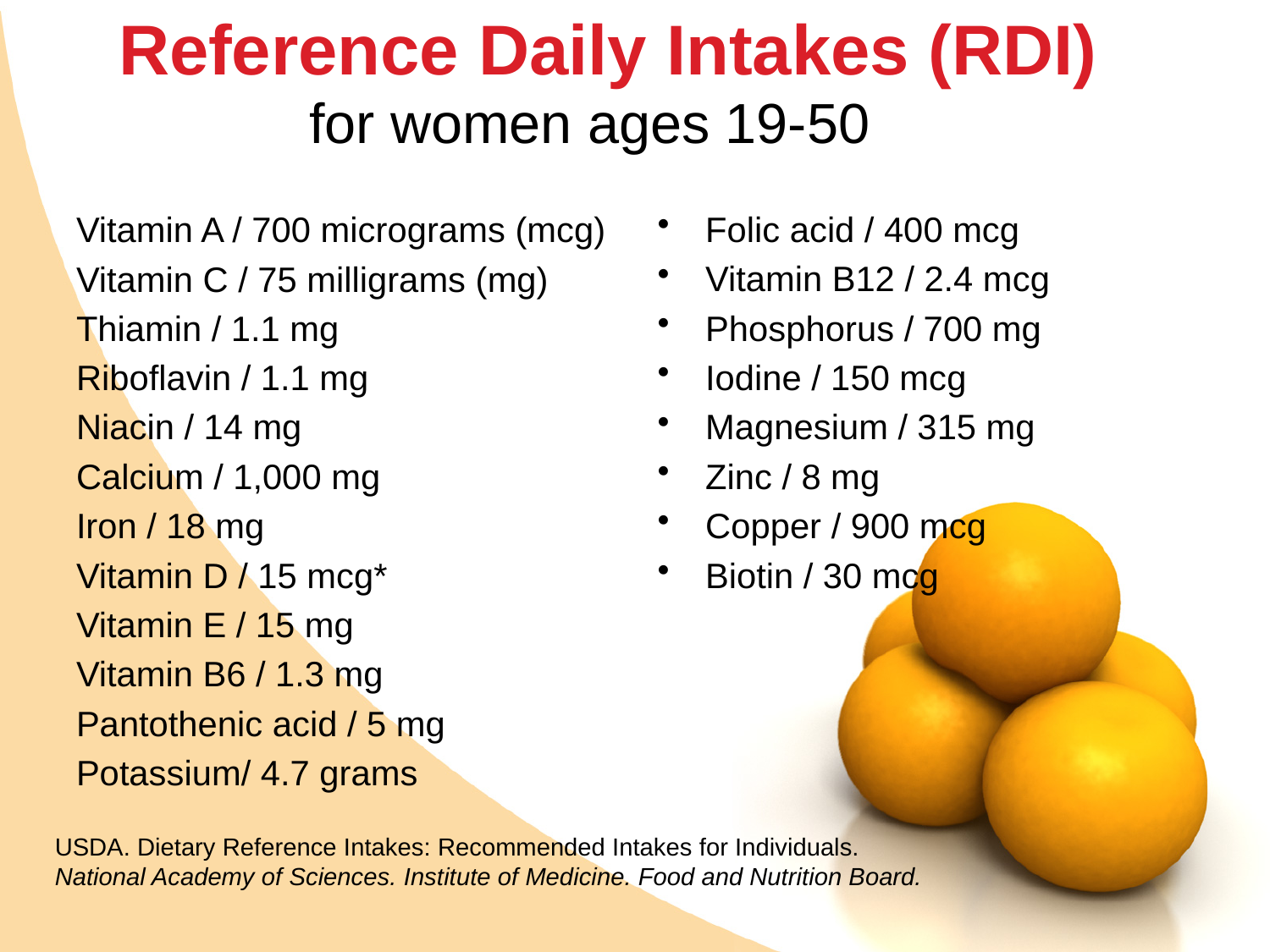

Reference Daily Intakes (RDI)
for women ages 19-50

Vitamin A / 700 micrograms (mcg)
Vitamin C / 75 milligrams (mg)
Thiamin / 1.1 mg
Riboflavin / 1.1 mg
Niacin / 14 mg
Calcium / 1,000 mg
Iron / 18 mg
Vitamin D / 15 mcg*
Vitamin E / 15 mg
Vitamin B6 / 1.3 mg
Pantothenic acid / 5 mg
Potassium/ 4.7 grams

Folic acid / 400 mcg
Vitamin B12 / 2.4 mcg
Phosphorus / 700 mg
Iodine / 150 mcg
Magnesium / 315 mg
Zinc / 8 mg
Copper / 900 mcg
Biotin / 30 mcg
USDA. Dietary Reference Intakes: Recommended Intakes for Individuals.  National Academy of Sciences. Institute of Medicine. Food and Nutrition Board.